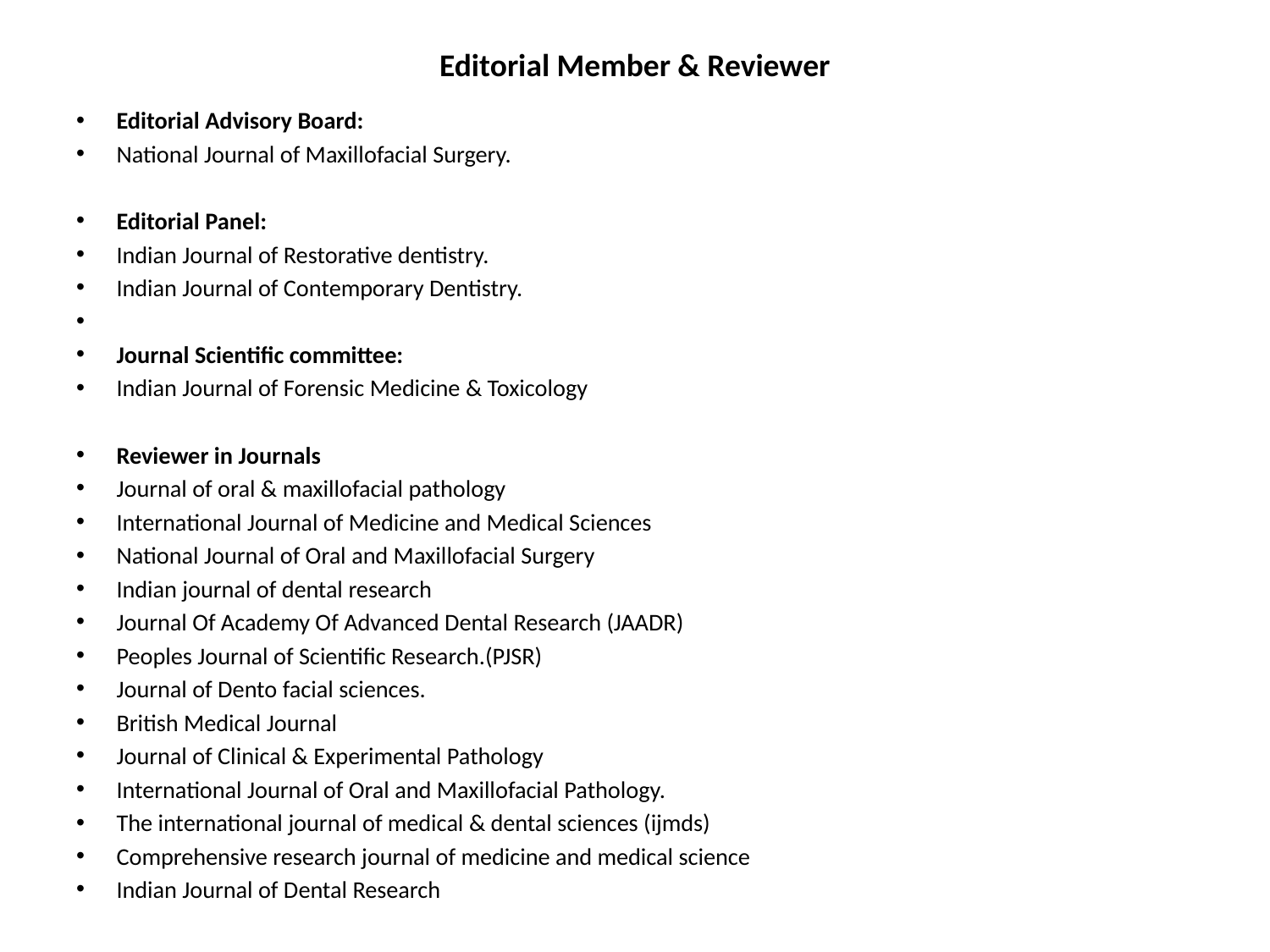

# Editorial Member & Reviewer
Editorial Advisory Board:
National Journal of Maxillofacial Surgery.

Editorial Panel:
Indian Journal of Restorative dentistry.
Indian Journal of Contemporary Dentistry.

Journal Scientific committee:
Indian Journal of Forensic Medicine & Toxicology

Reviewer in Journals
Journal of oral & maxillofacial pathology
International Journal of Medicine and Medical Sciences
National Journal of Oral and Maxillofacial Surgery
Indian journal of dental research
Journal Of Academy Of Advanced Dental Research (JAADR)
Peoples Journal of Scientific Research.(PJSR)
Journal of Dento facial sciences.
British Medical Journal
Journal of Clinical & Experimental Pathology
International Journal of Oral and Maxillofacial Pathology.
The international journal of medical & dental sciences (ijmds)
Comprehensive research journal of medicine and medical science
Indian Journal of Dental Research